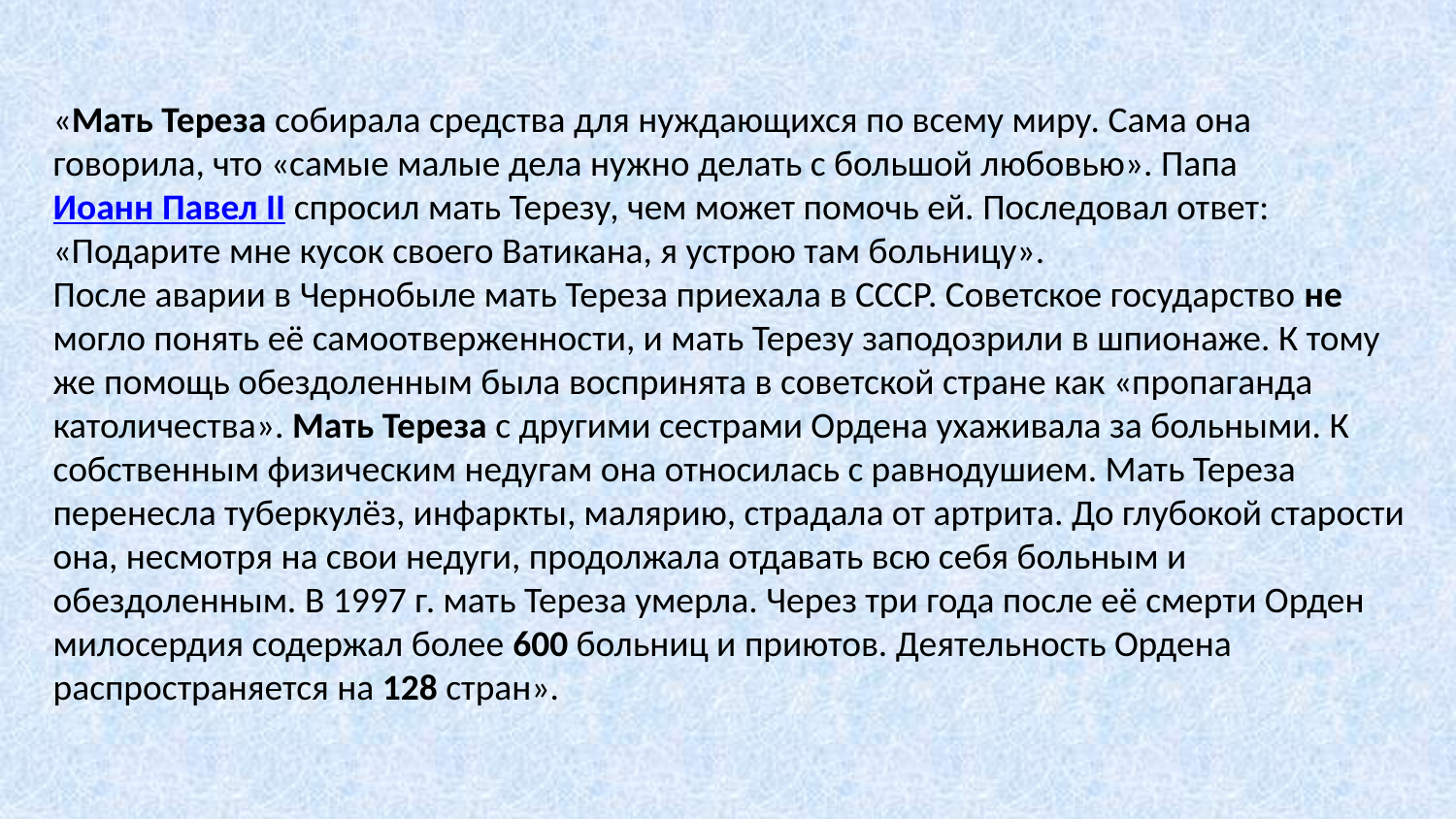

«Мать Тереза собирала средства для нуждающихся по всему миру. Сама она говорила, что «самые малые дела нужно делать с большой любовью». Папа Иоанн Павел II спросил мать Терезу, чем может помочь ей. Последовал ответ:
«Подарите мне кусок своего Ватикана, я устрою там больницу».
После аварии в Чернобыле мать Тереза приехала в СССР. Советское государство не могло понять её самоотверженности, и мать Терезу заподозрили в шпионаже. К тому же помощь обездоленным была воспринята в советской стране как «пропаганда католичества». Мать Тереза с другими сестрами Ордена ухаживала за больными. К собственным физическим недугам она относилась с равнодушием. Мать Тереза перенесла туберкулёз, инфаркты, малярию, страдала от артрита. До глубокой старости она, несмотря на свои недуги, продолжала отдавать всю себя больным и обездоленным. В 1997 г. мать Тереза умерла. Через три года после её смерти Орден милосердия содержал более 600 больниц и приютов. Деятельность Ордена распространяется на 128 стран».